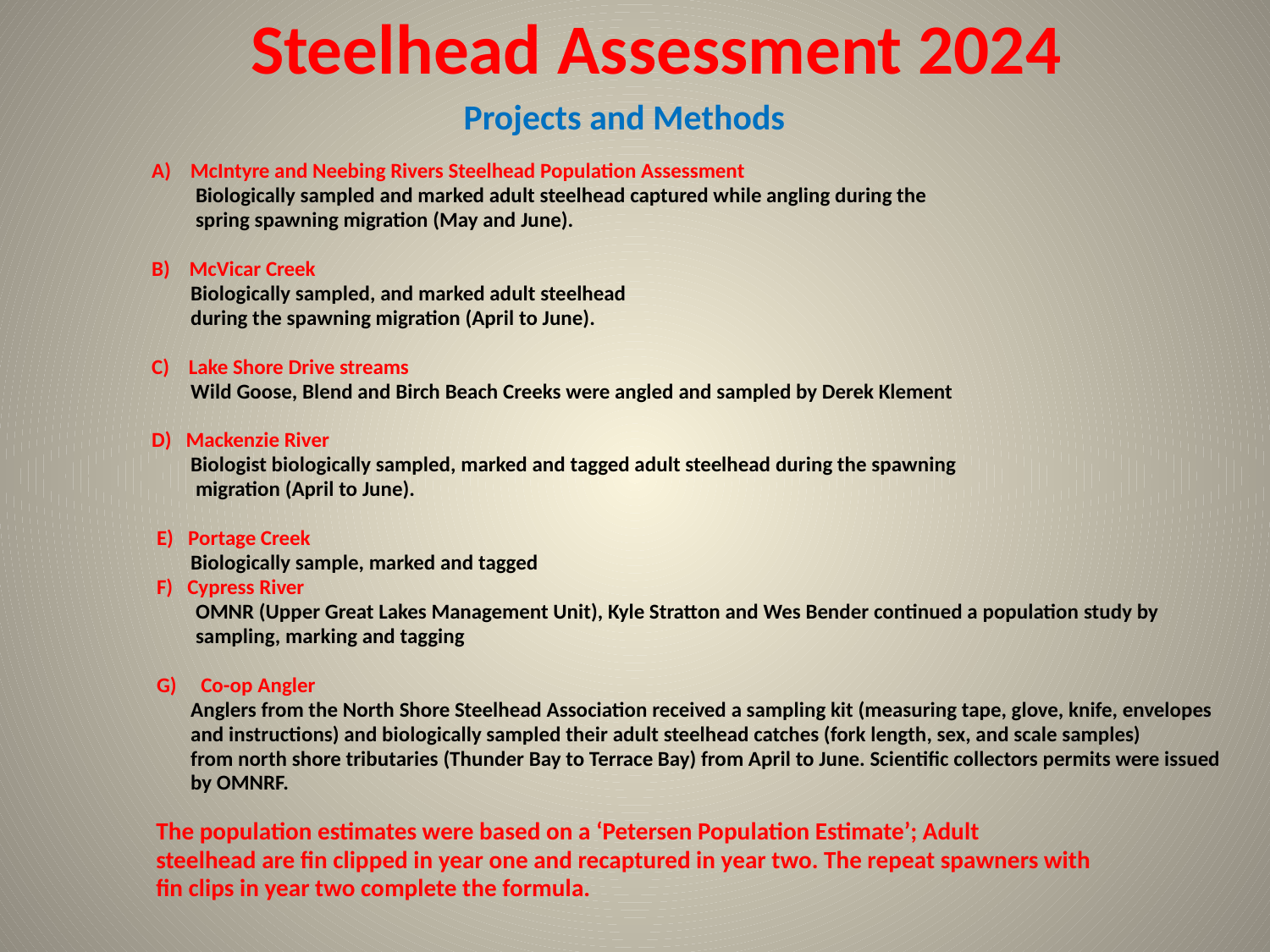

# Steelhead Assessment 2024
                                           Projects and Methods

       A)    McIntyre and Neebing Rivers Steelhead Population Assessment
                Biologically sampled and marked adult steelhead captured while angling during the
                spring spawning migration (May and June).

       B)    McVicar Creek
               Biologically sampled, and marked adult steelhead
               during the spawning migration (April to June).

       C)    Lake Shore Drive streams
               Wild Goose, Blend and Birch Beach Creeks were angled and sampled by Derek Klement

       D)   Mackenzie River
               Biologist biologically sampled, marked and tagged adult steelhead during the spawning
                migration (April to June).

        E)   Portage Creek
               Biologically sample, marked and tagged
        F)   Cypress River
                OMNR (Upper Great Lakes Management Unit), Kyle Stratton and Wes Bender continued a population study by
                sampling, marking and tagging

        G)     Co-op Angler
               Anglers from the North Shore Steelhead Association received a sampling kit (measuring tape, glove, knife, envelopes
               and instructions) and biologically sampled their adult steelhead catches (fork length, sex, and scale samples)
               from north shore tributaries (Thunder Bay to Terrace Bay) from April to June. Scientific collectors permits were issued
               by OMNRF.

       The population estimates were based on a ‘Petersen Population Estimate’; Adult
       steelhead are fin clipped in year one and recaptured in year two. The repeat spawners with
       fin clips in year two complete the formula.